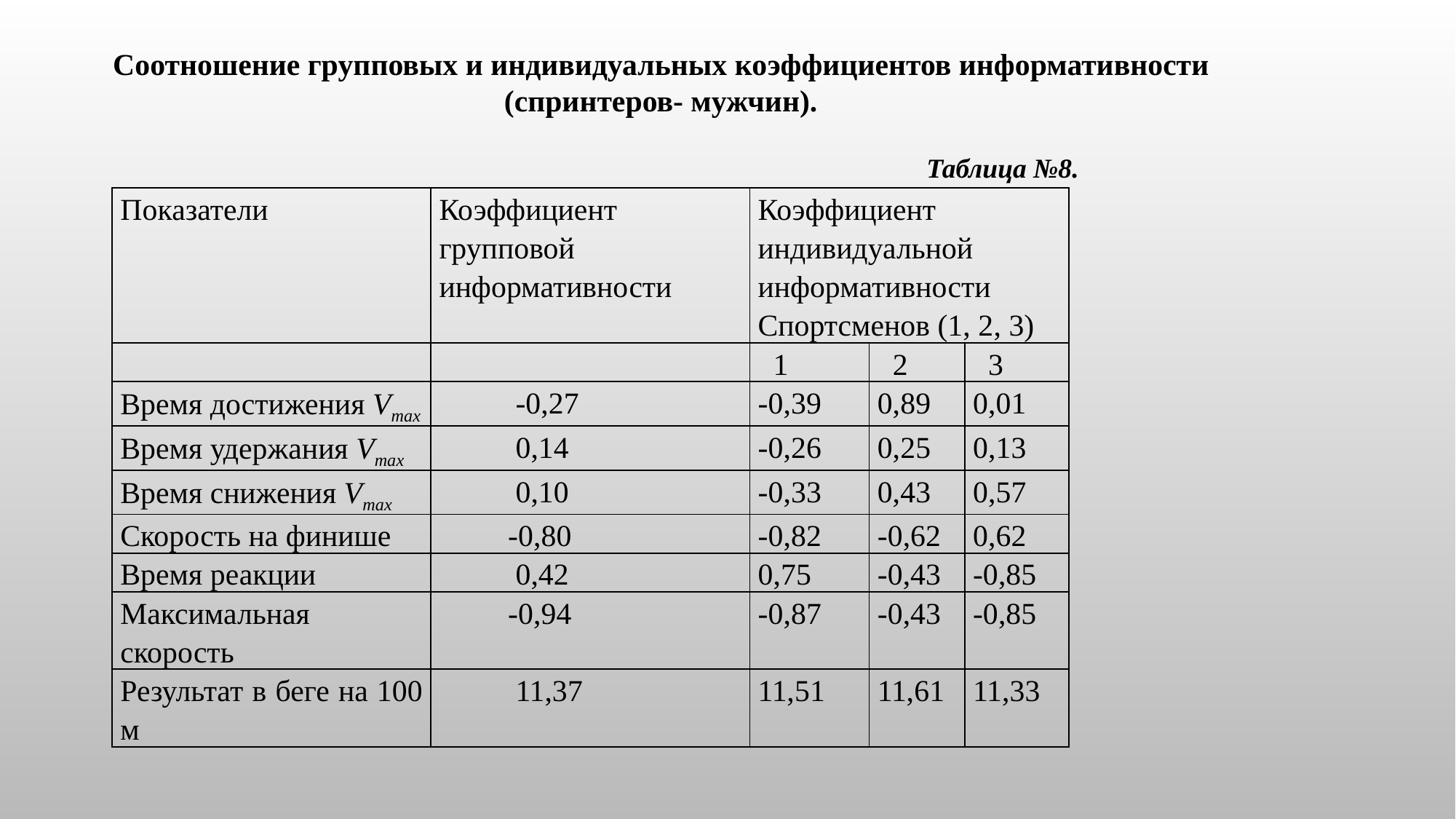

Соотношение групповых и индивидуальных коэффициентов информативности (спринтеров- мужчин).
           Таблица №8.
| Показатели | Коэффициент групповой информативности | Коэффициент индивидуальной информативности Спортсменов (1, 2, 3) |  |  |
| --- | --- | --- | --- | --- |
|  |  | 1 | 2 | 3 |
| Время достижения Vmax | -0,27 | -0,39 | 0,89 | 0,01 |
| Время удержания Vmax | 0,14 | -0,26 | 0,25 | 0,13 |
| Время снижения Vmax | 0,10 | -0,33 | 0,43 | 0,57 |
| Скорость на финише | -0,80 | -0,82 | -0,62 | 0,62 |
| Время реакции | 0,42 | 0,75 | -0,43 | -0,85 |
| Максимальная скорость | -0,94 | -0,87 | -0,43 | -0,85 |
| Результат в беге на 100 м | 11,37 | 11,51 | 11,61 | 11,33 |